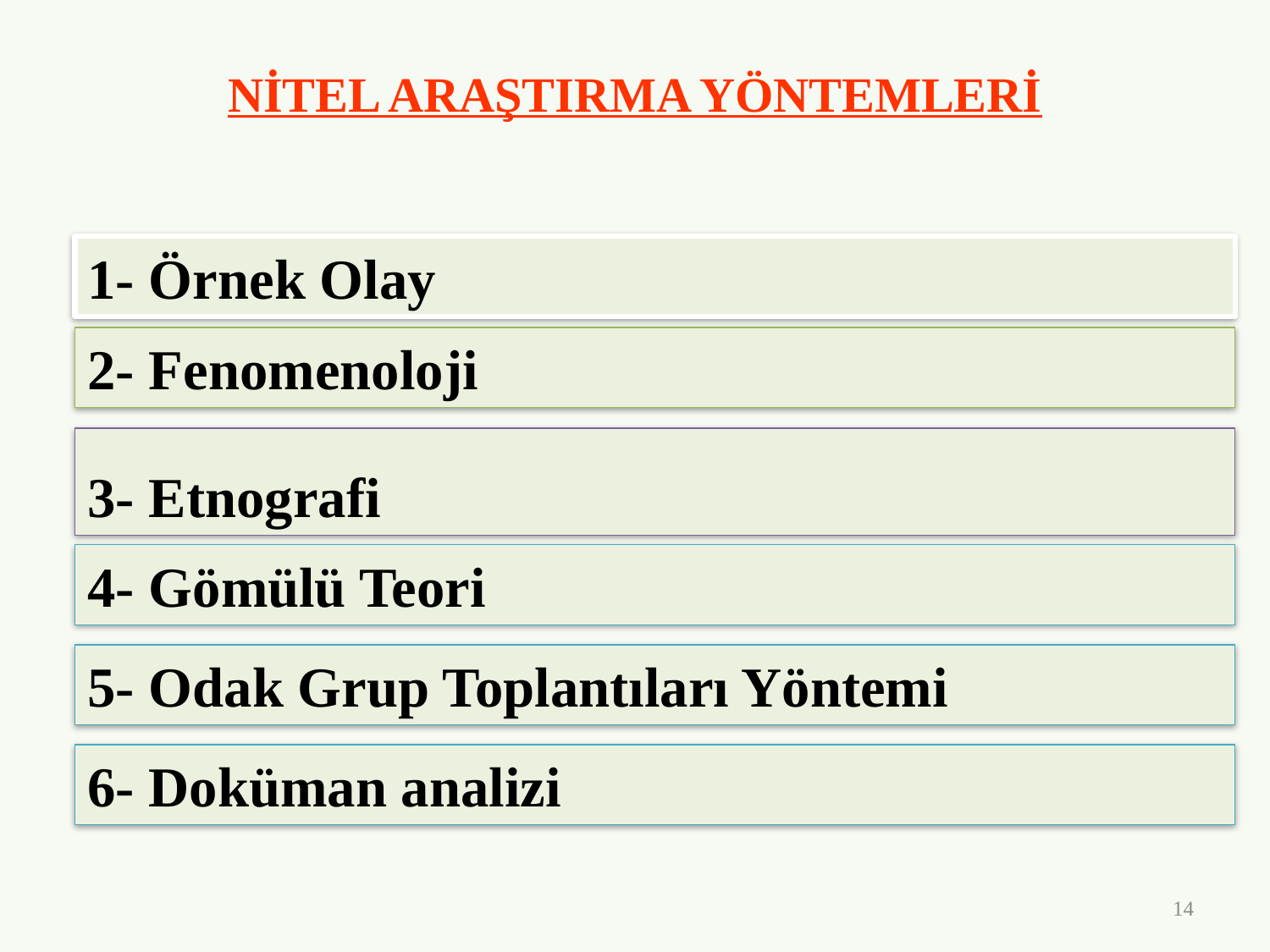

# NİTEL ARAŞTIRMA YÖNTEMLERİ
1- Örnek Olay
2- Fenomenoloji
3- Etnografi
4- Gömülü Teori
5- Odak Grup Toplantıları Yöntemi
6- Doküman analizi
14